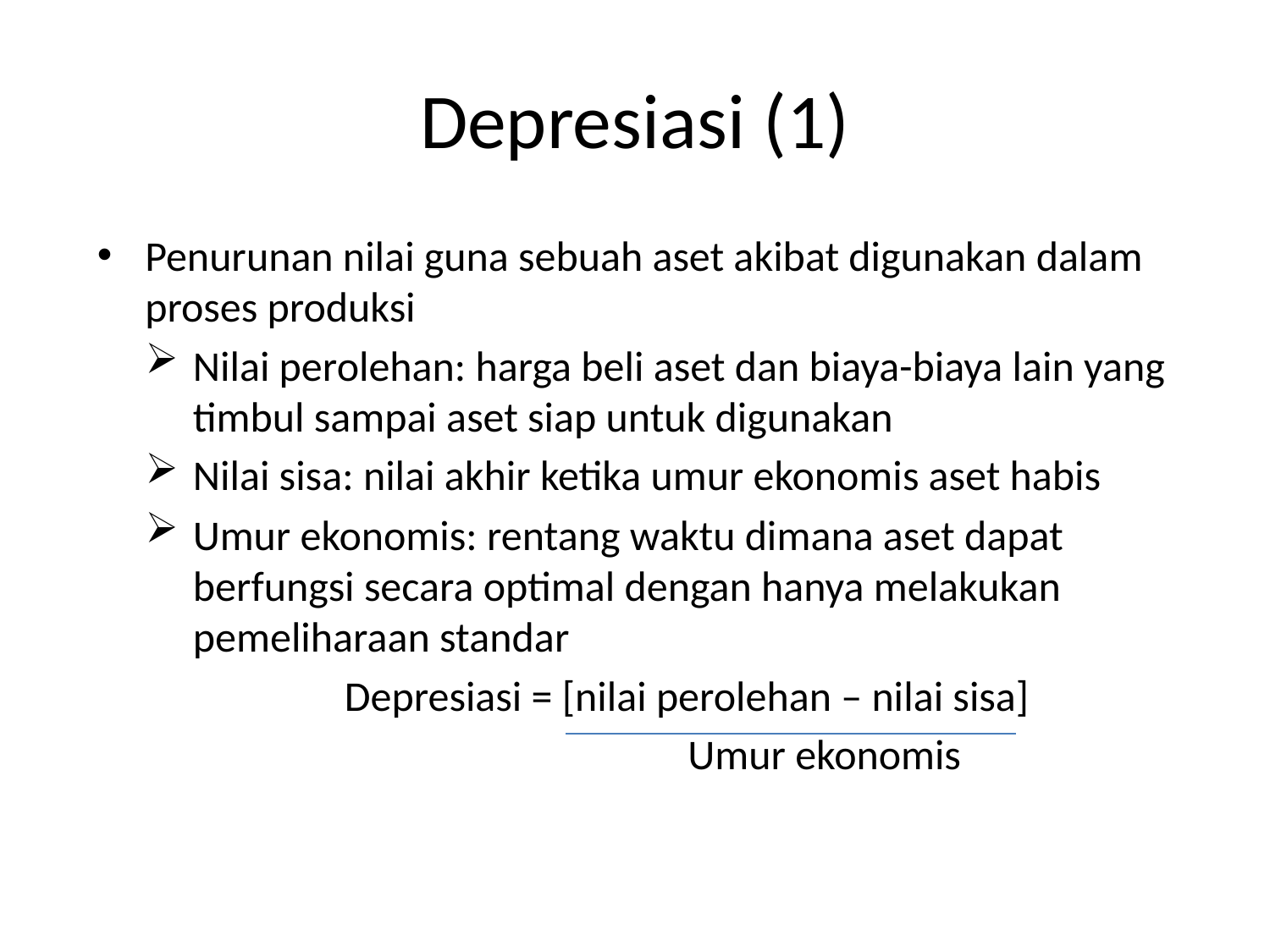

# Depresiasi (1)
Penurunan nilai guna sebuah aset akibat digunakan dalam proses produksi
Nilai perolehan: harga beli aset dan biaya-biaya lain yang timbul sampai aset siap untuk digunakan
Nilai sisa: nilai akhir ketika umur ekonomis aset habis
Umur ekonomis: rentang waktu dimana aset dapat berfungsi secara optimal dengan hanya melakukan pemeliharaan standar
Depresiasi = [nilai perolehan – nilai sisa]
			  Umur ekonomis